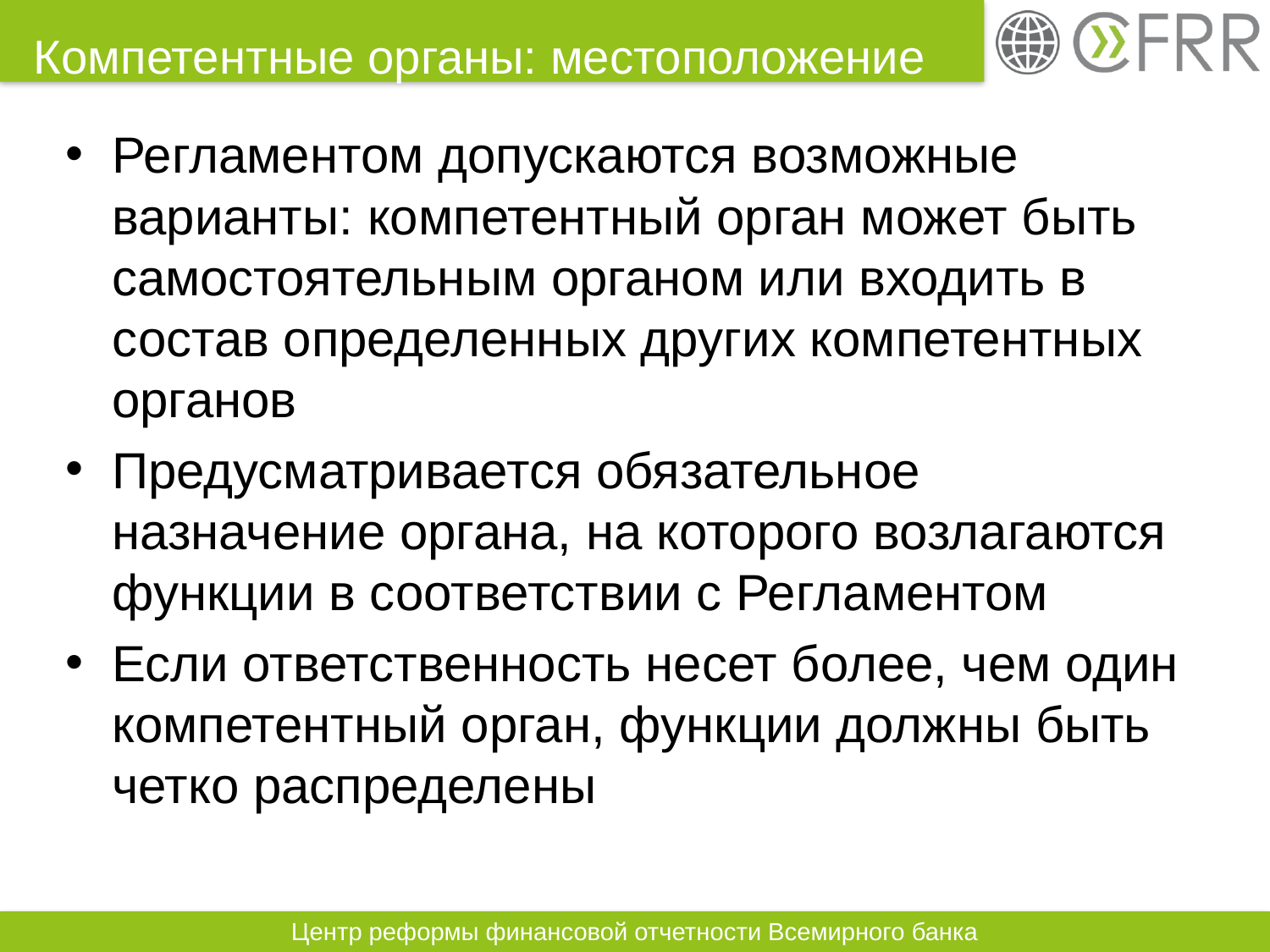

# Компетентные органы: местоположение
Регламентом допускаются возможные варианты: компетентный орган может быть самостоятельным органом или входить в состав определенных других компетентных органов
Предусматривается обязательное назначение органа, на которого возлагаются функции в соответствии с Регламентом
Если ответственность несет более, чем один компетентный орган, функции должны быть четко распределены